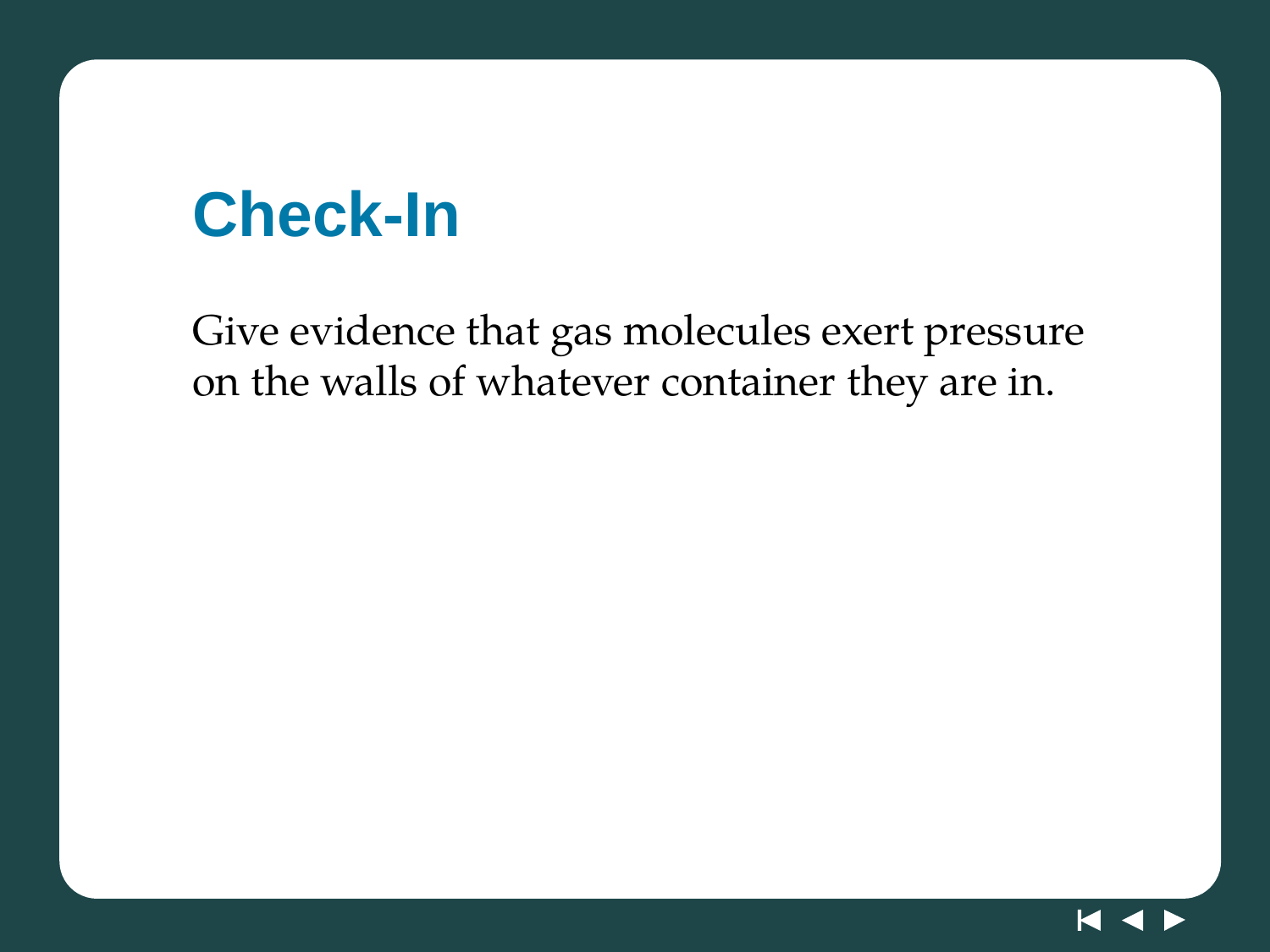

# Check-In
Give evidence that gas molecules exert pressure on the walls of whatever container they are in.